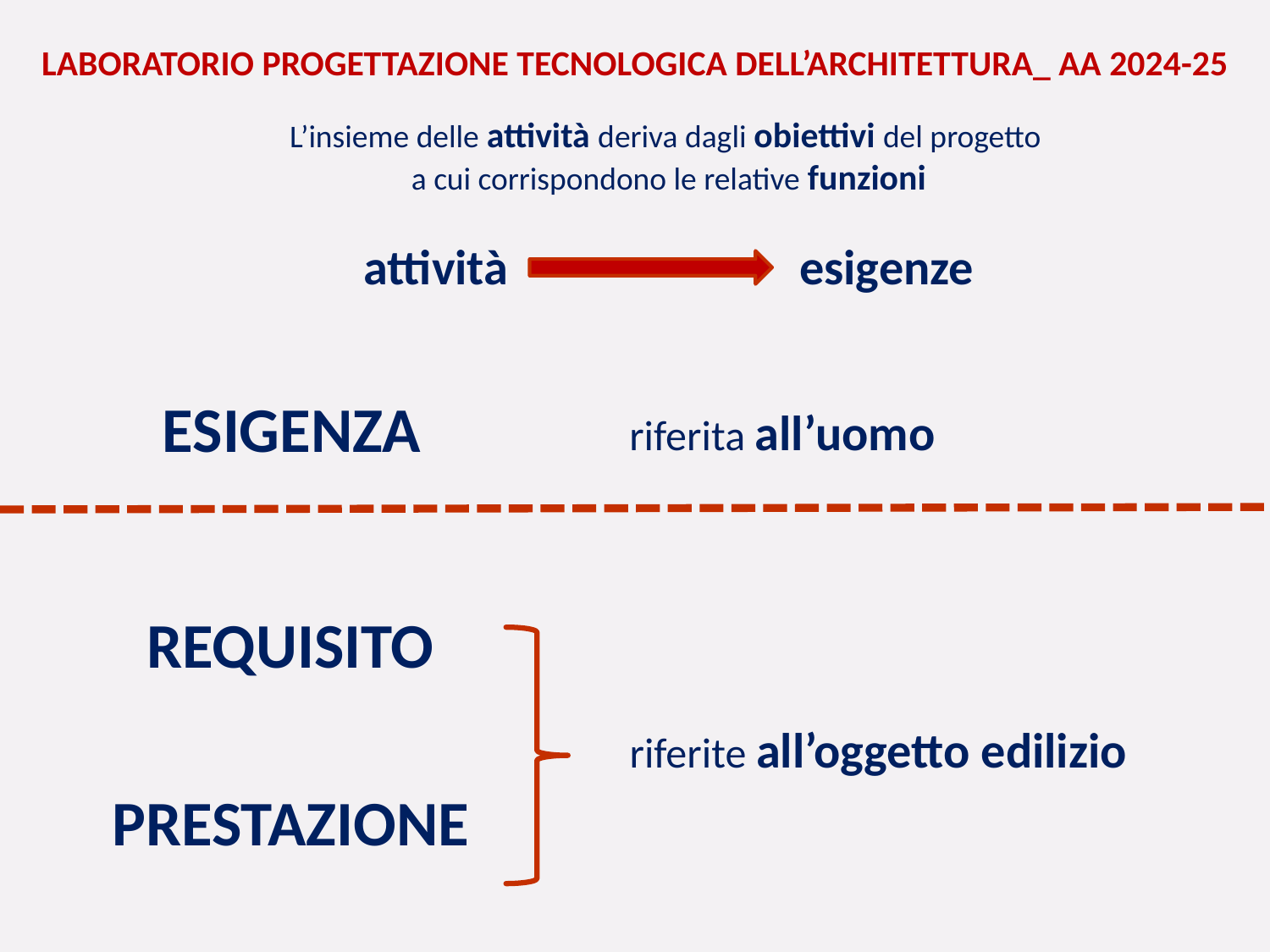

LABORATORIO PROGETTAZIONE TECNOLOGICA DELL’ARCHITETTURA_ AA 2024-25
L’insieme delle attività deriva dagli obiettivi del progetto
a cui corrispondono le relative funzioni

attività                          esigenze

ESIGENZA

riferita all’uomo

REQUISITO

PRESTAZIONE

riferite all’oggetto edilizio